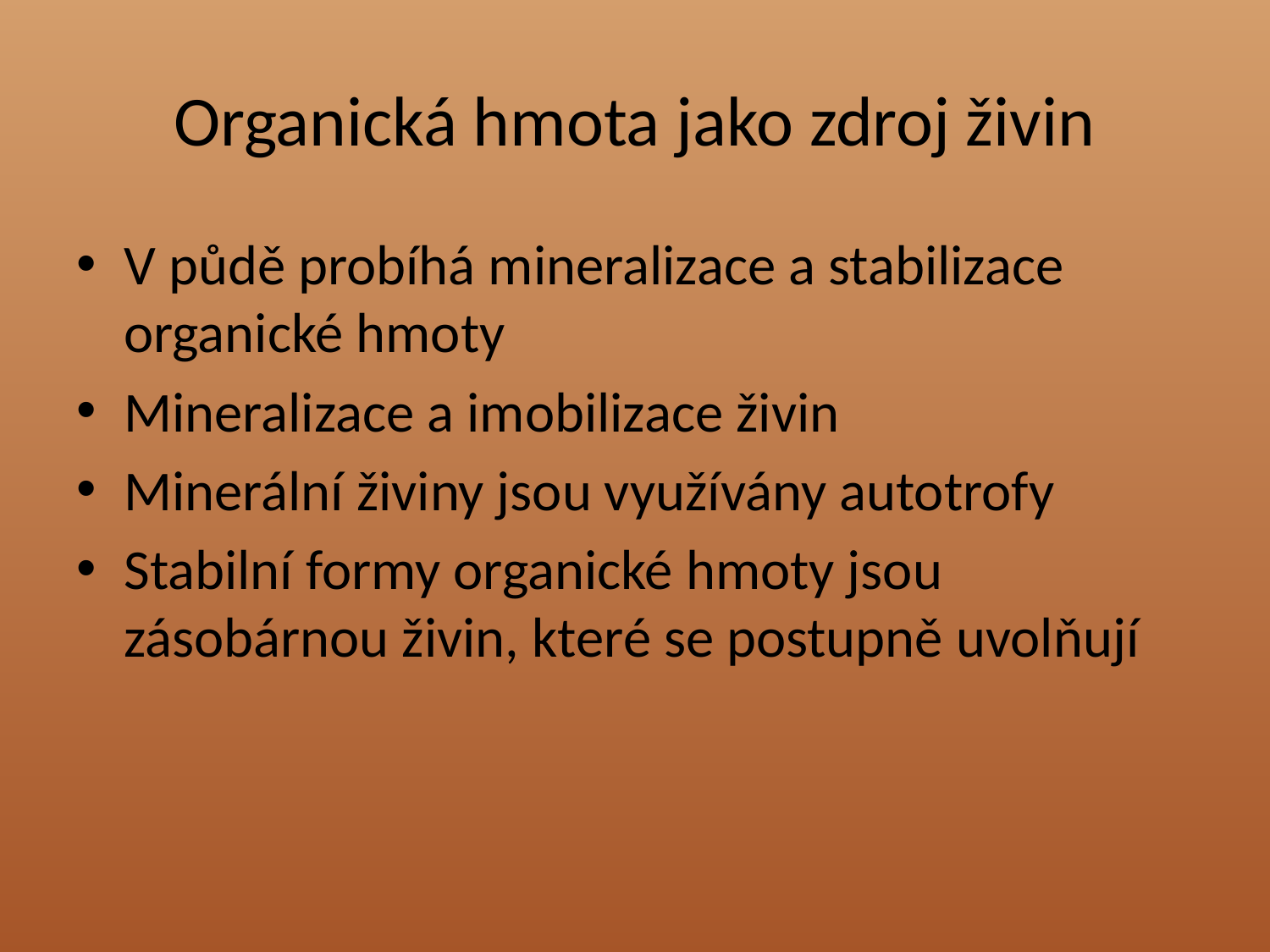

# Organická hmota jako zdroj živin
V půdě probíhá mineralizace a stabilizace organické hmoty
Mineralizace a imobilizace živin
Minerální živiny jsou využívány autotrofy
Stabilní formy organické hmoty jsou zásobárnou živin, které se postupně uvolňují